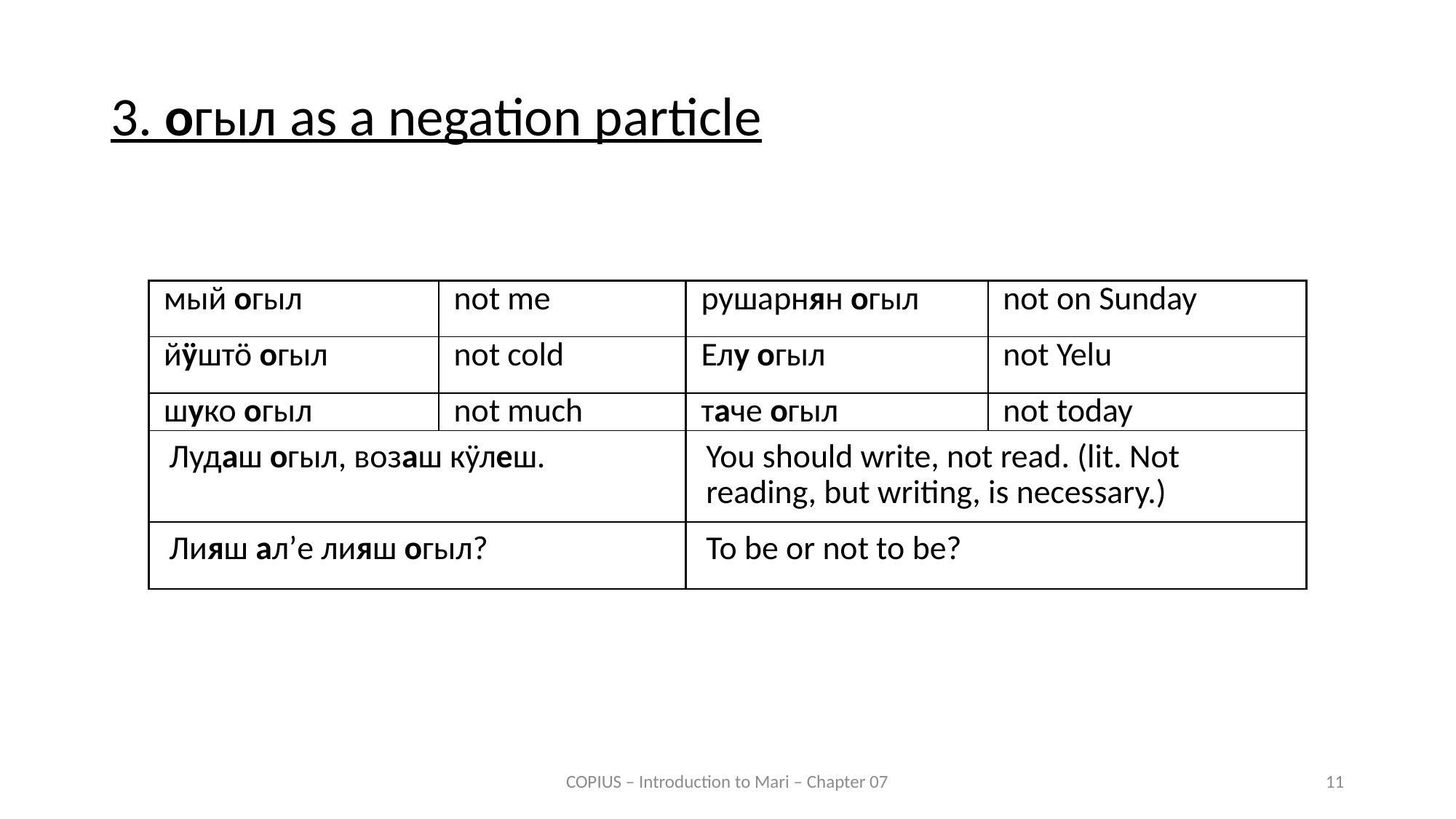

3. огыл as a negation particle
| мый огыл | not me | рушарнян огыл | not on Sunday |
| --- | --- | --- | --- |
| йӱштӧ огыл | not cold | Елу огыл | not Yelu |
| шуко огыл | not much | таче огыл | not today |
| Лудаш огыл, возаш кӱлеш. |  | You should write, not read. (lit. Not reading, but writing, is necessary.) |  |
| Лияш ал’е лияш огыл? |  | To be or not to be? |  |
COPIUS – Introduction to Mari – Chapter 07
11